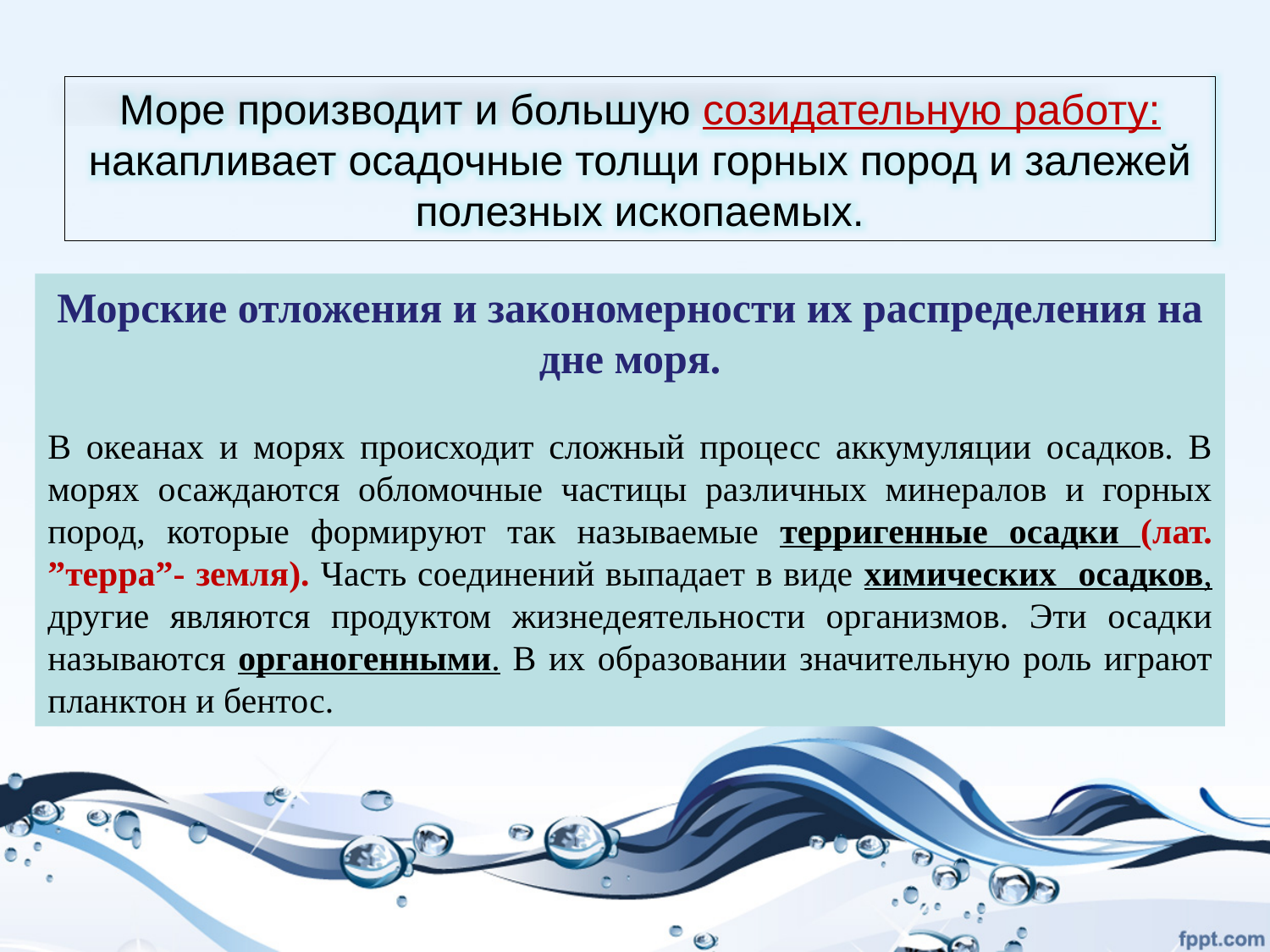

#
Море производит и большую созидательную работу: накапливает осадочные толщи горных пород и залежей полезных ископаемых.
Морские отложения и закономерности их распределения на дне моря.

В океанах и морях происходит сложный процесс аккумуляции осадков. В морях осаждаются обломочные частицы различных минералов и горных пород, которые формируют так называемые терригенные осадки (лат. ”терра”- земля). Часть соединений выпадает в виде химических  осадков, другие являются продуктом жизнедеятельности организмов. Эти осадки называются органогенными. В их образовании значительную роль играют планктон и бентос.